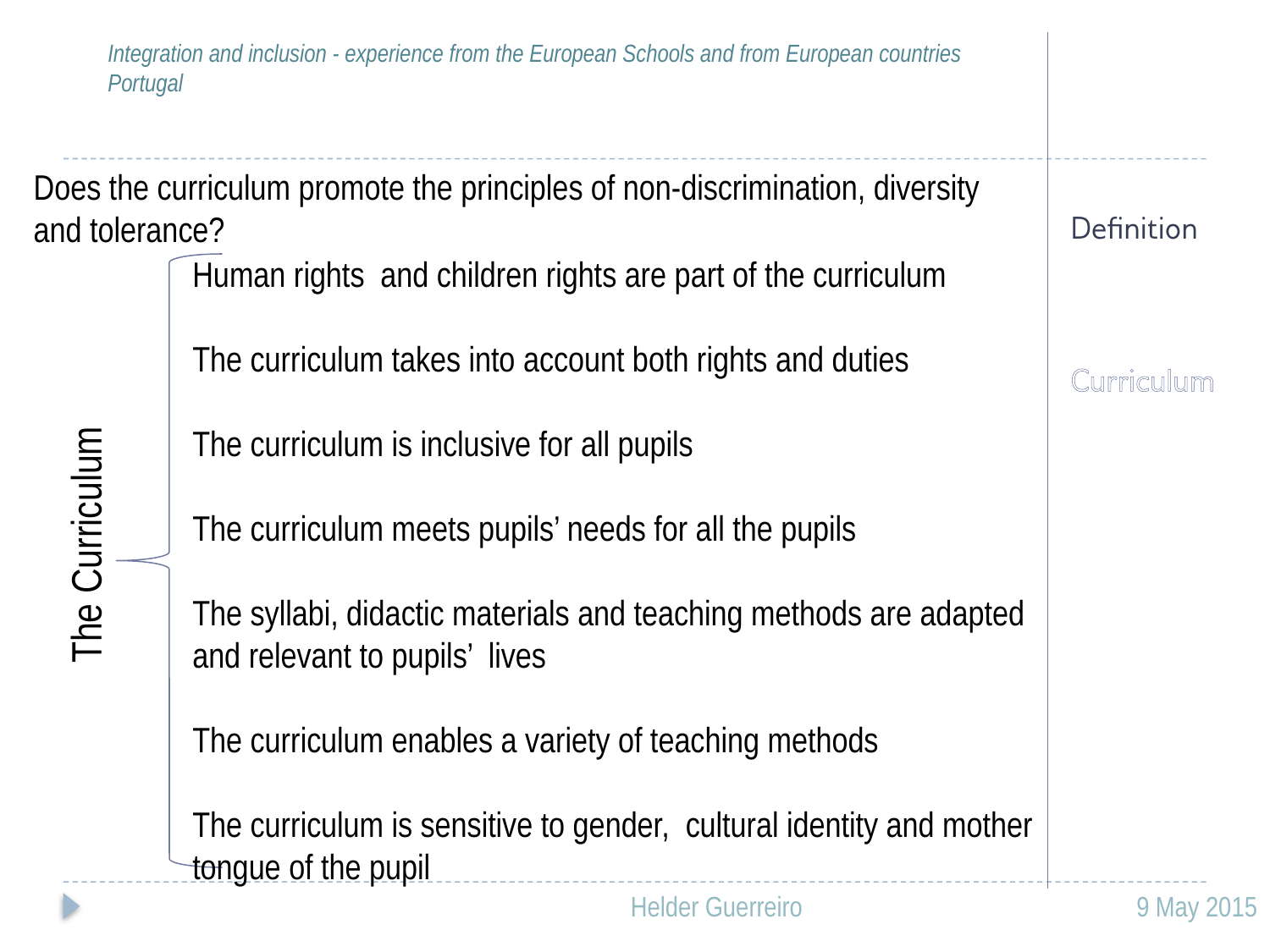

Integration and inclusion - experience from the European Schools and from European countries Portugal
Does the curriculum promote the principles of non-discrimination, diversity and tolerance?
Definition

Key Ideas

Curriculum

SEN

SSA

The School

Human rights  and children rights are part of the curriculum

The curriculum takes into account both rights and duties

The curriculum is inclusive for all pupils

The curriculum meets pupils’ needs for all the pupils

The syllabi, didactic materials and teaching methods are adapted and relevant to pupils’  lives

The curriculum enables a variety of teaching methods

The curriculum is sensitive to gender,  cultural identity and mother tongue of the pupil

The Curriculum
Helder Guerreiro
9 May 2015